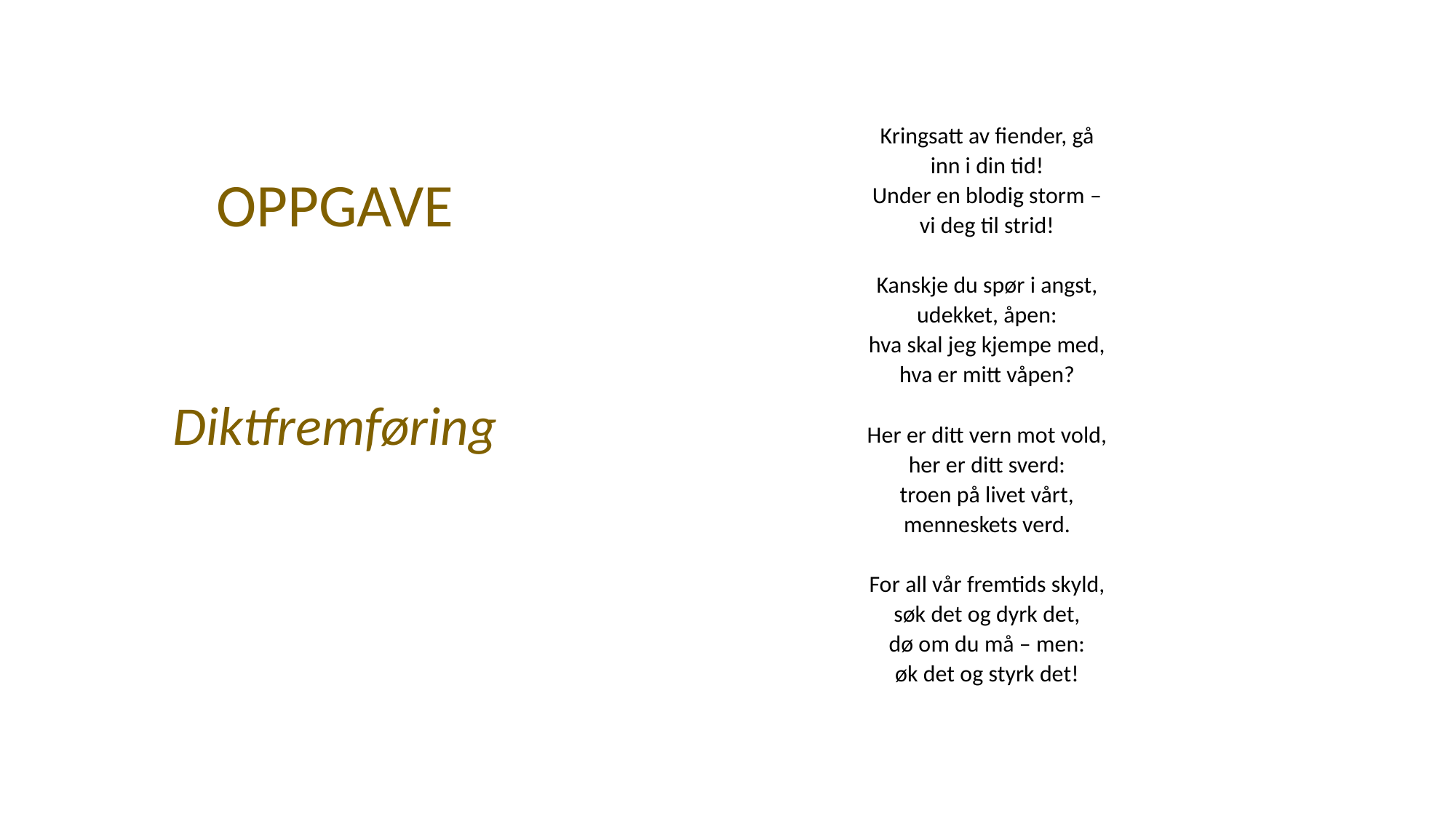

# OPPGAVE
Kringsatt av fiender, gå
inn i din tid!
Under en blodig storm –
vi deg til strid!

Kanskje du spør i angst,
udekket, åpen:
hva skal jeg kjempe med,
hva er mitt våpen?

Her er ditt vern mot vold,
her er ditt sverd:
troen på livet vårt,
menneskets verd.

For all vår fremtids skyld,
søk det og dyrk det,
dø om du må – men:
øk det og styrk det!

Diktfremføring